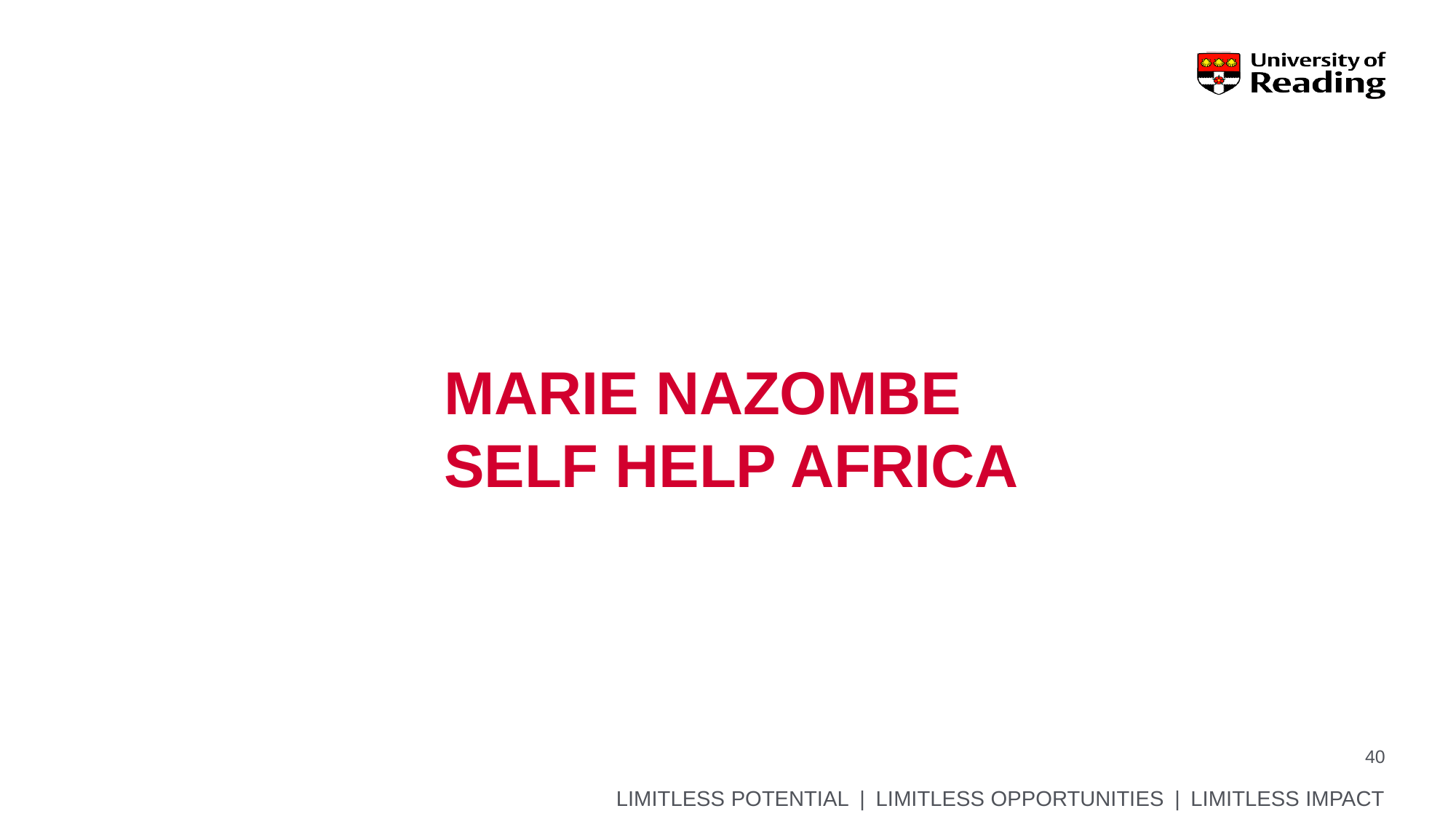

# Marie Nazombe self help Africa
40